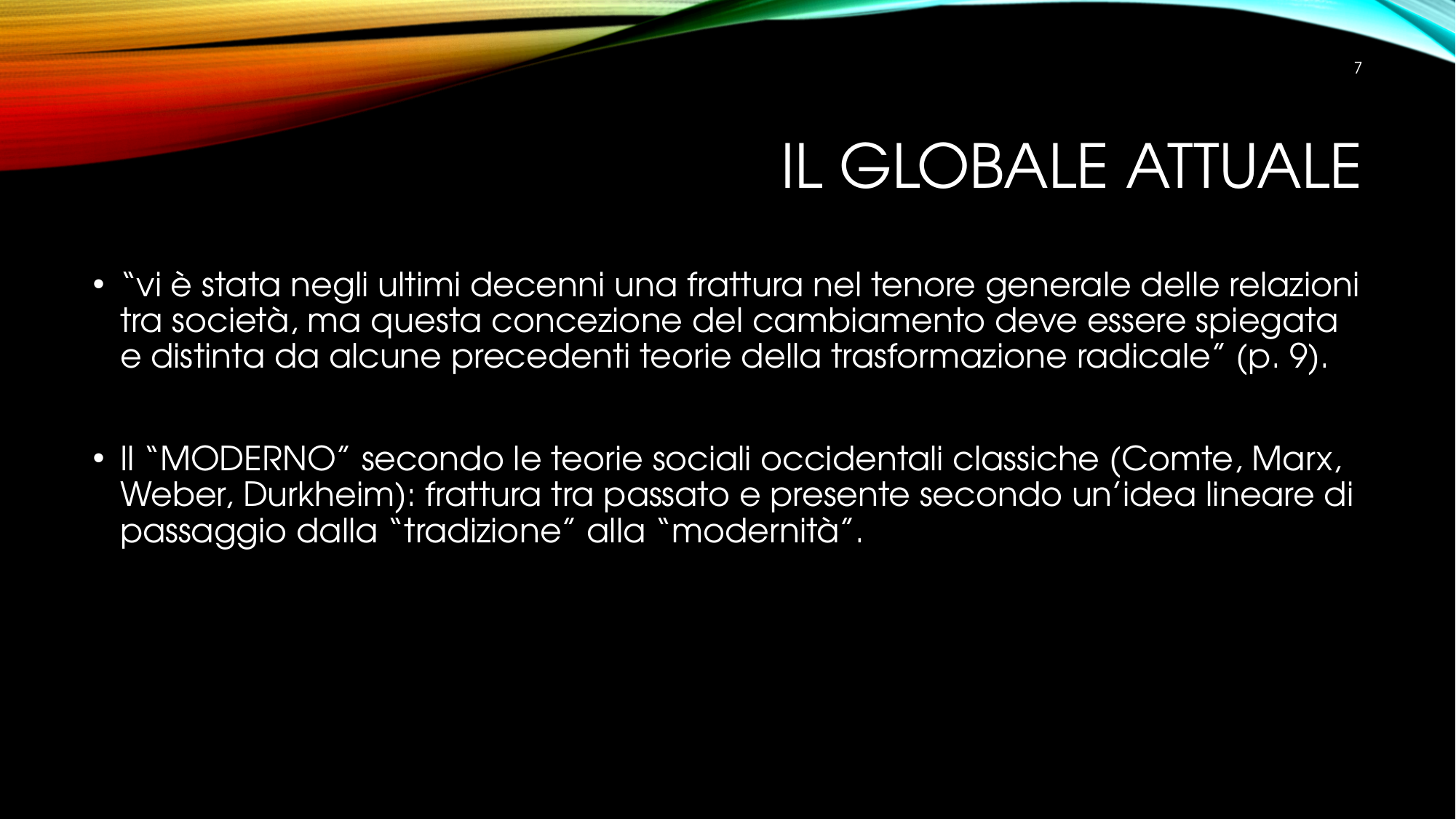

7
# Il globale attuale
“vi è stata negli ultimi decenni una frattura nel tenore generale delle relazioni tra società, ma questa concezione del cambiamento deve essere spiegata e distinta da alcune precedenti teorie della trasformazione radicale” (p. 9).

Il “MODERNO” secondo le teorie sociali occidentali classiche (Comte, Marx, Weber, Durkheim): frattura tra passato e presente secondo un’idea lineare di passaggio dalla “tradizione” alla “modernità”.